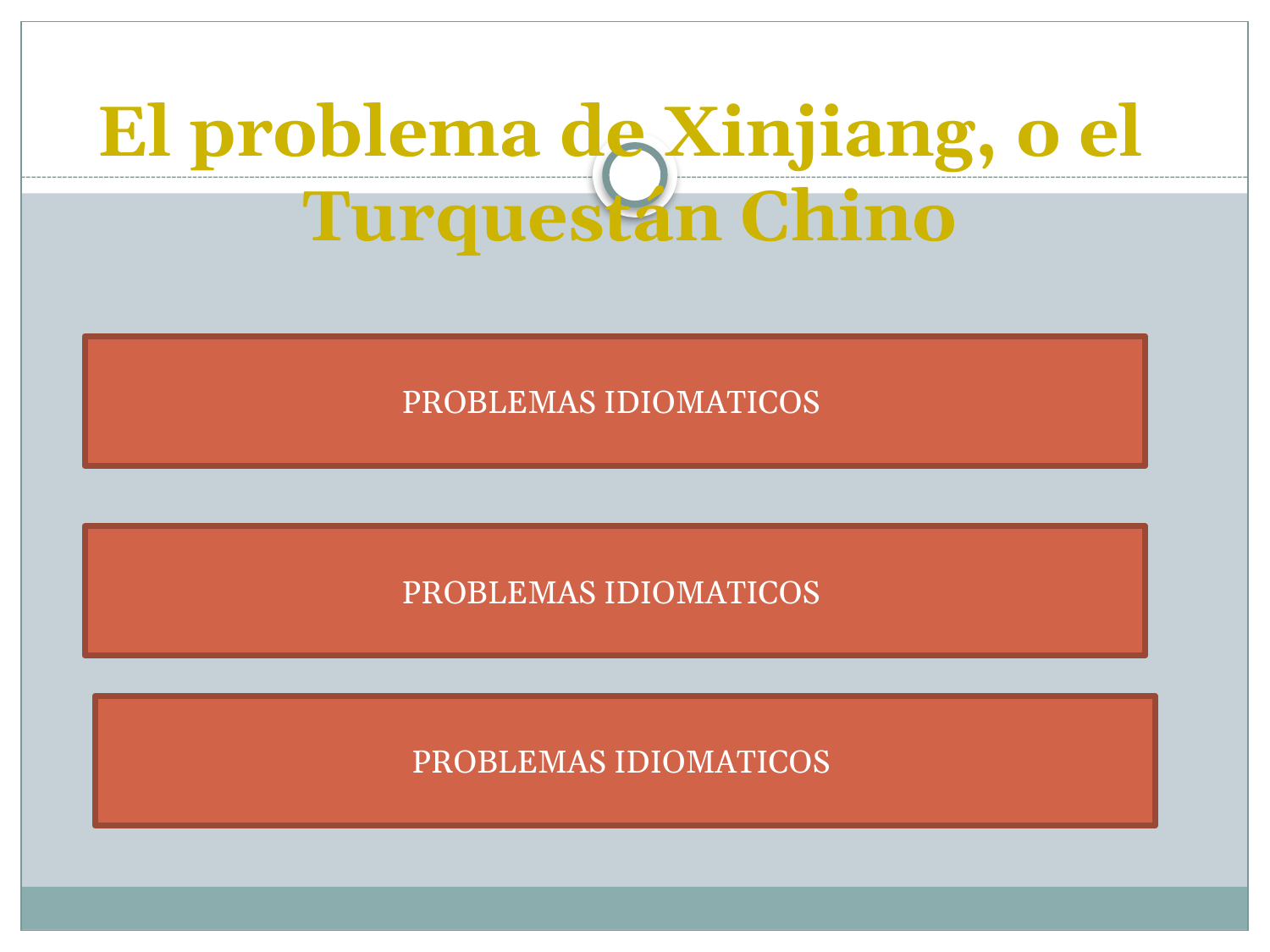

El problema de Xinjiang, o el
Turquestán Chino
PROBLEMAS IDIOMATICOS
PROBLEMAS IDIOMATICOS
PROBLEMAS IDIOMATICOS